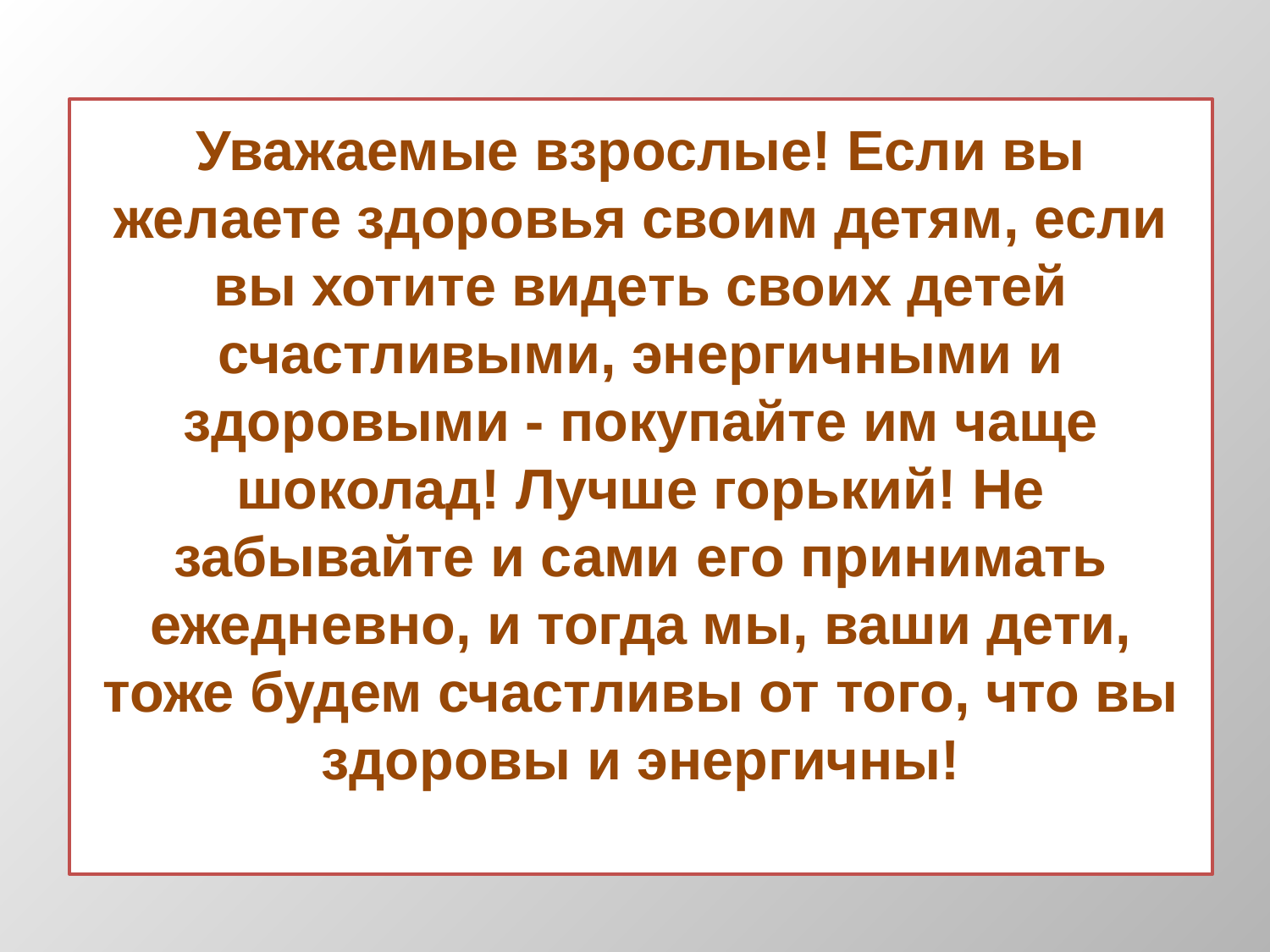

# Уважаемые взрослые! Если вы желаете здоровья своим детям, если вы хотите видеть своих детей счастливыми, энергичными и здоровыми - покупайте им чаще шоколад! Лучше горький! Не забывайте и сами его принимать ежедневно, и тогда мы, ваши дети, тоже будем счастливы от того, что вы здоровы и энергичны!